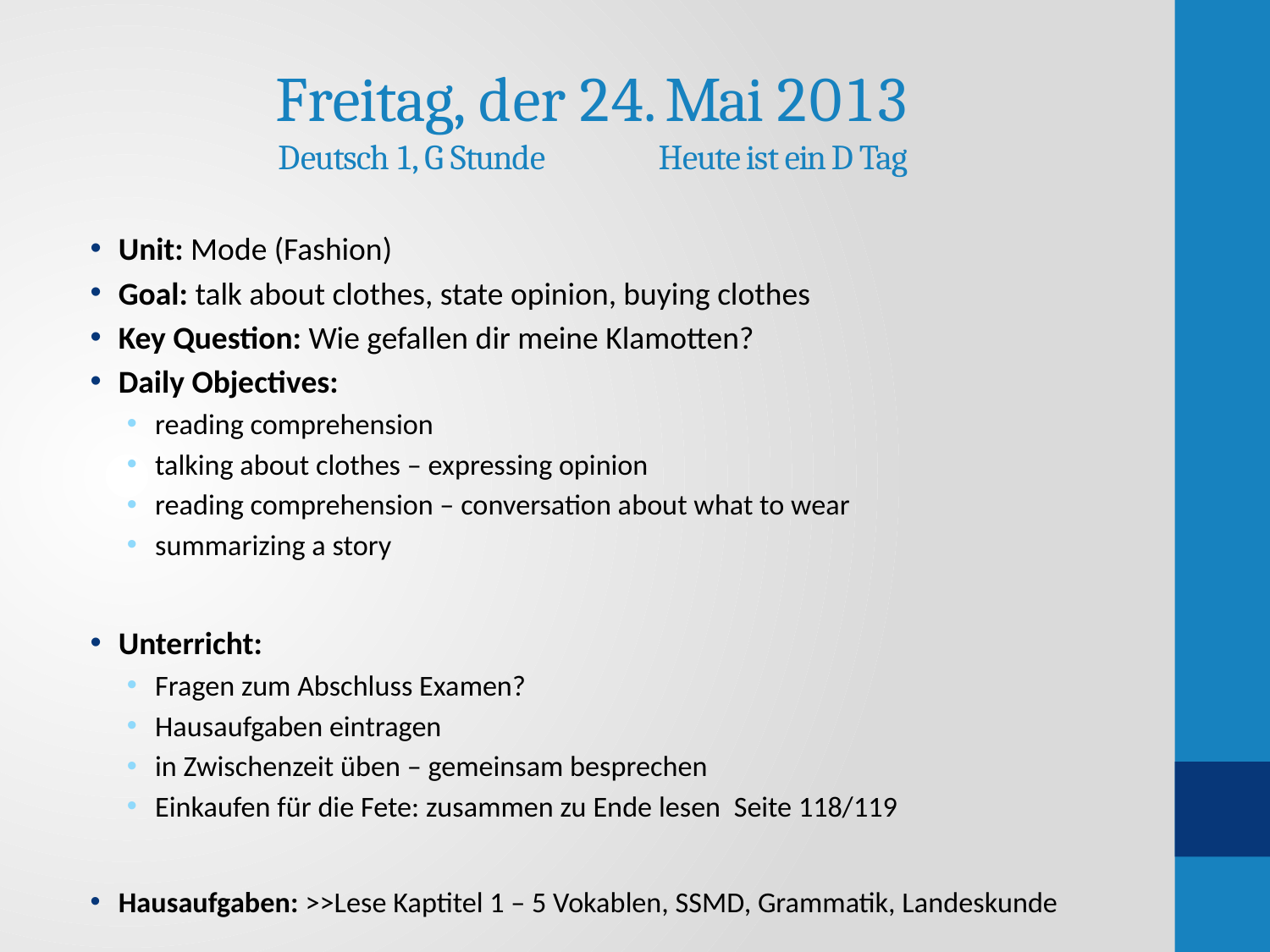

# Freitag, der 24. Mai 2013 Deutsch 1, G Stunde	Heute ist ein D Tag
Unit: Mode (Fashion)
Goal: talk about clothes, state opinion, buying clothes
Key Question: Wie gefallen dir meine Klamotten?
Daily Objectives:
reading comprehension
talking about clothes – expressing opinion
reading comprehension – conversation about what to wear
summarizing a story

Unterricht:
Fragen zum Abschluss Examen?
Hausaufgaben eintragen
in Zwischenzeit üben – gemeinsam besprechen
Einkaufen für die Fete: zusammen zu Ende lesen  Seite 118/119

Hausaufgaben: >>Lese Kaptitel 1 – 5 Vokablen, SSMD, Grammatik, Landeskunde